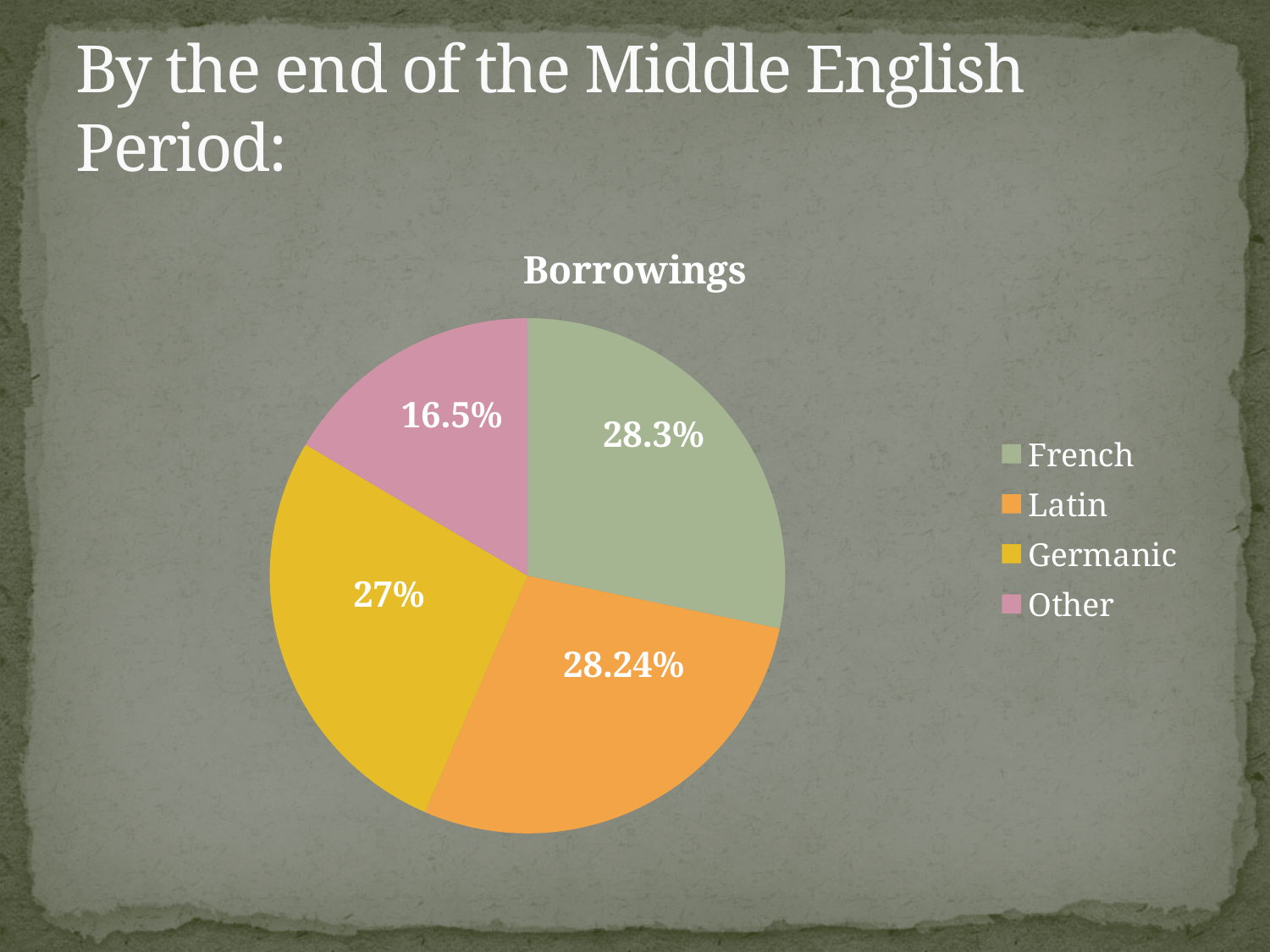

# By the end of the Middle English Period:

### Chart:

| Category | Borrowings |
|---|---|
| French  | 0.2830000000000001 |
| Latin  | 0.2824000000000001 |
| Germanic  | 0.27 |
| Other | 0.16500000000000006 |
16.5%
28.3%
27%
28.24%